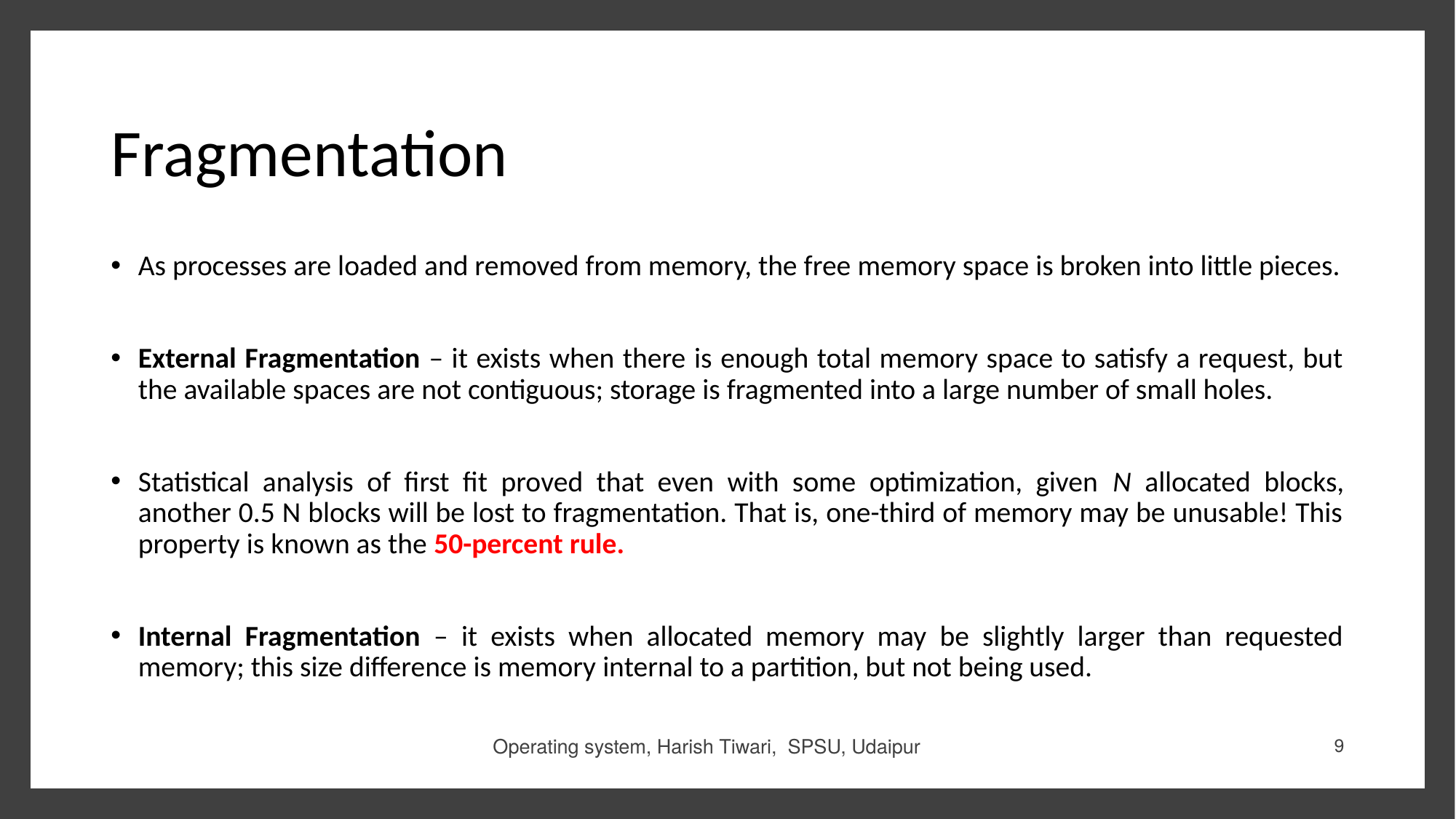

# Fragmentation
As processes are loaded and removed from memory, the free memory space is broken into little pieces.

External Fragmentation – it exists when there is enough total memory space to satisfy a request, but the available spaces are not contiguous; storage is fragmented into a large number of small holes.

Statistical analysis of first fit proved that even with some optimization, given N allocated blocks, another 0.5 N blocks will be lost to fragmentation. That is, one-third of memory may be unusable! This property is known as the 50-percent rule.

Internal Fragmentation – it exists when allocated memory may be slightly larger than requested memory; this size difference is memory internal to a partition, but not being used.

Operating system, Harish Tiwari,  SPSU, Udaipur
9